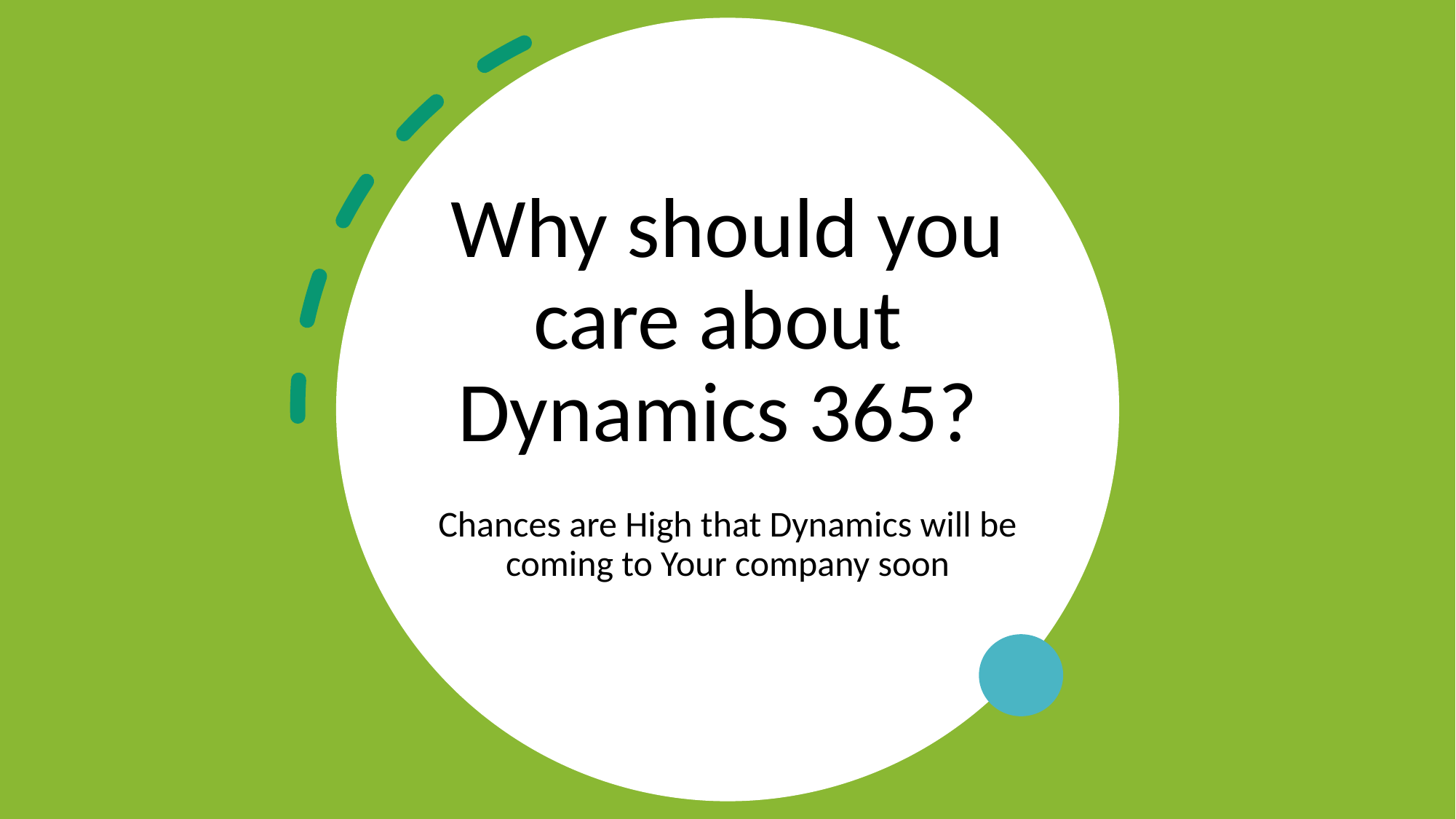

# Why should you care about Dynamics 365?
Chances are High that Dynamics will be coming to Your company soon